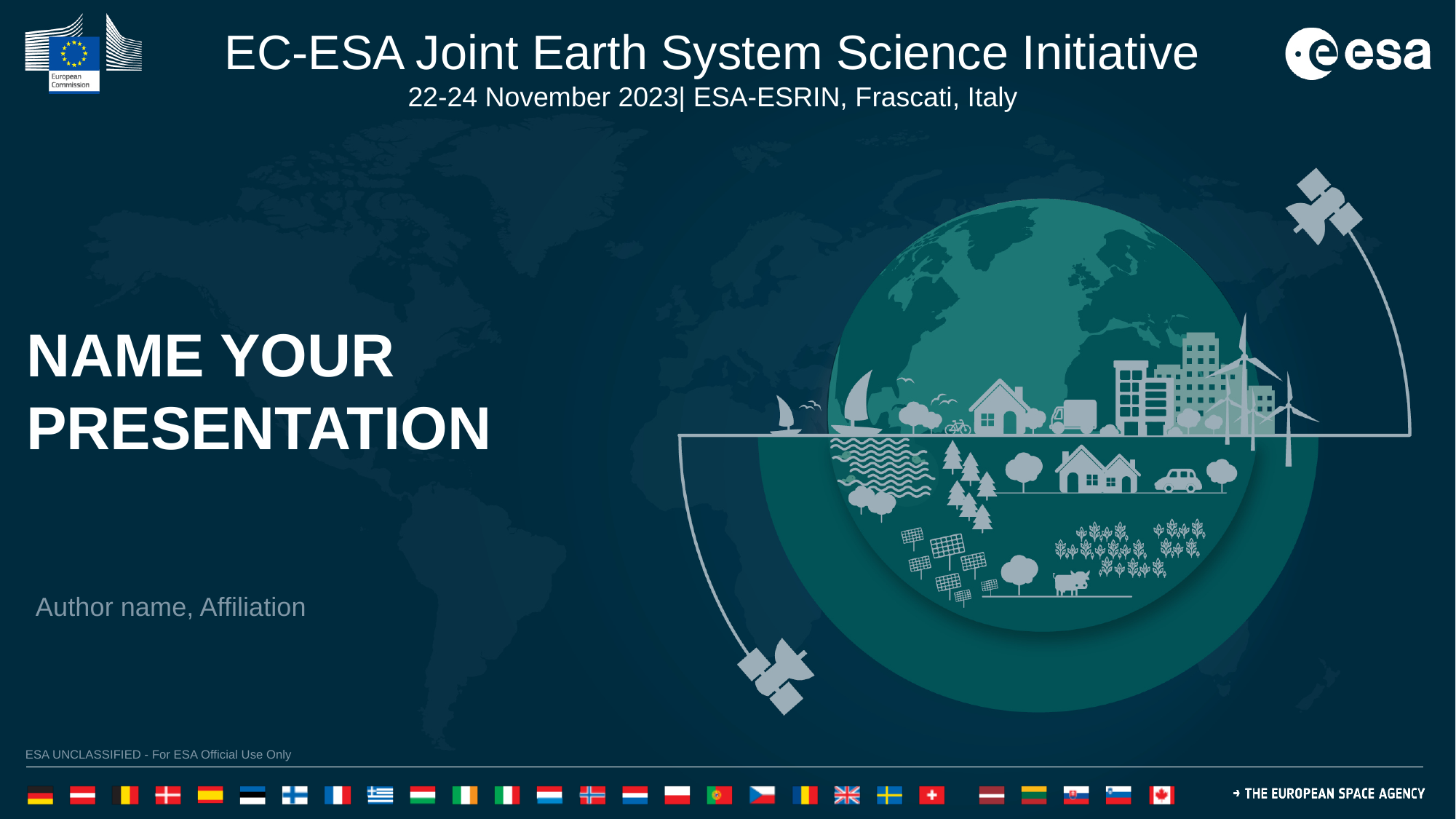

# NAME YOUR PRESENTATION
Author name, Affiliation